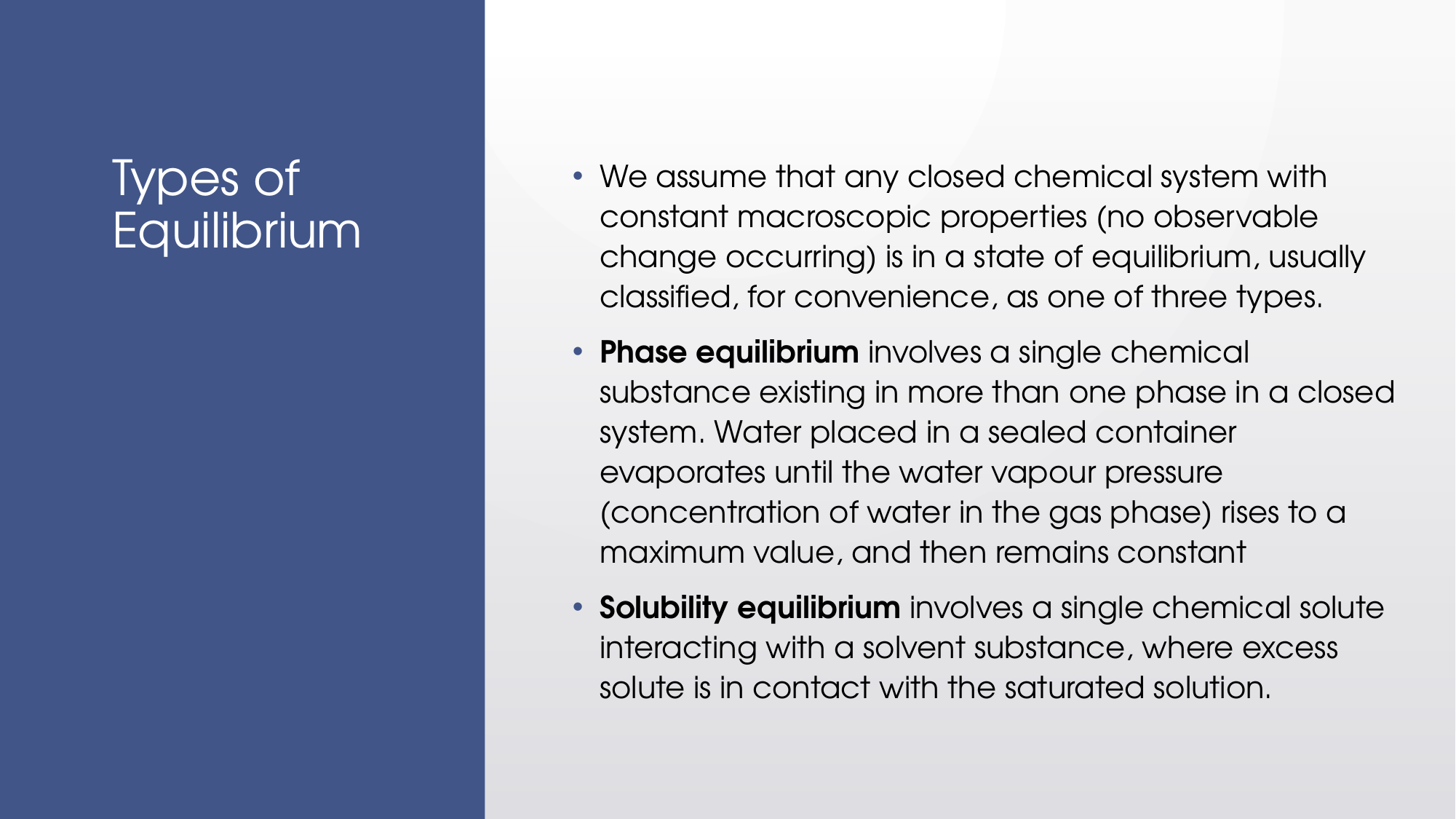

# Types of Equilibrium
We assume that any closed chemical system with constant macroscopic properties (no observable change occurring) is in a state of equilibrium, usually classified, for convenience, as one of three types.
Phase equilibrium involves a single chemical substance existing in more than one phase in a closed system. Water placed in a sealed container evaporates until the water vapour pressure (concentration of water in the gas phase) rises to a maximum value, and then remains constant
Solubility equilibrium involves a single chemical solute interacting with a solvent substance, where excess solute is in contact with the saturated solution.